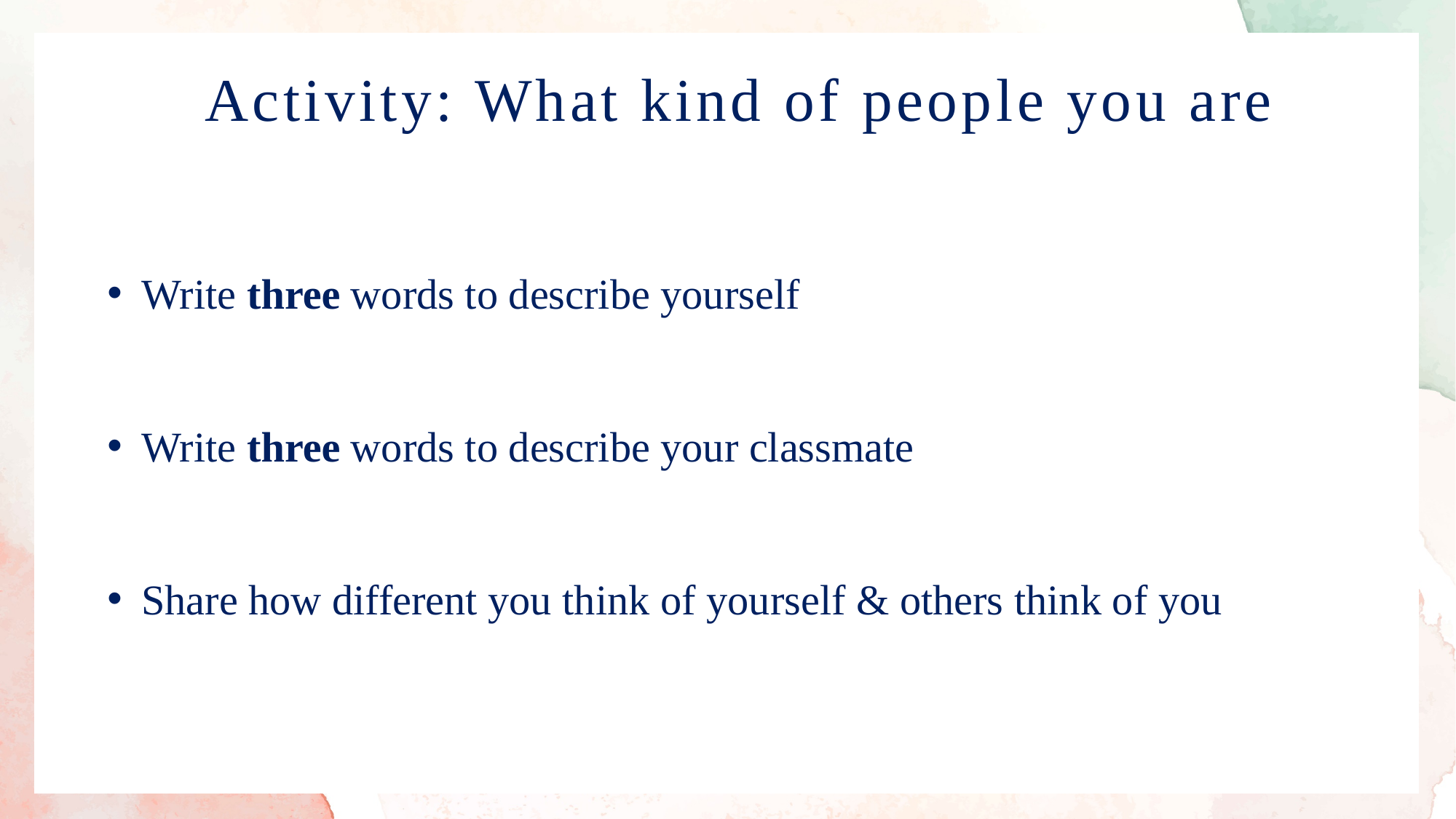

Activity: What kind of people you are
Write three words to describe yourself
Write three words to describe your classmate
Share how different you think of yourself & others think of you